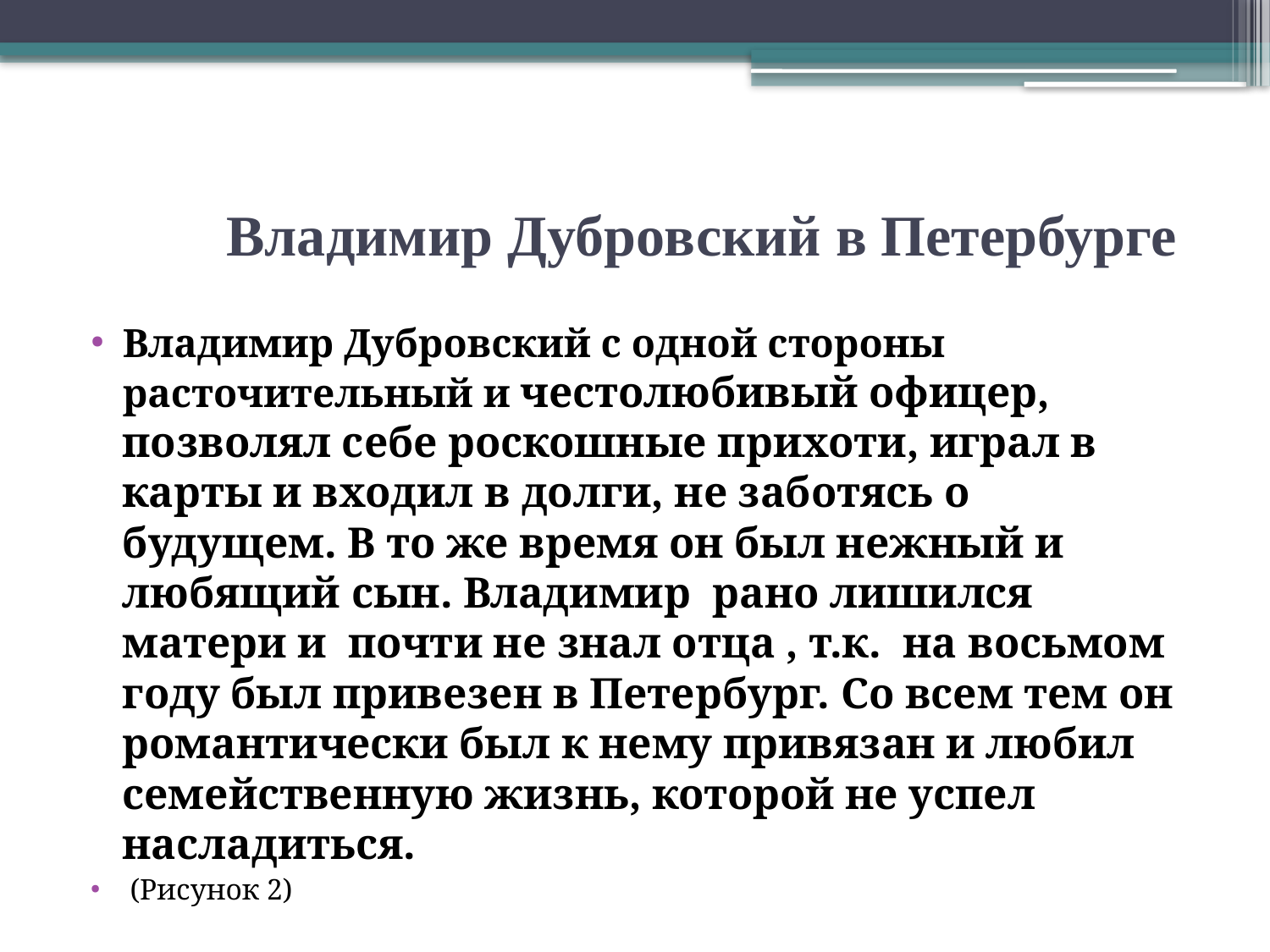

# Владимир Дубровский в Петербурге
Владимир Дубровский с одной стороны  расточительный и честолюбивый офицер, позволял себе роскошные прихоти, играл в карты и входил в долги, не заботясь о будущем. В то же время он был нежный и любящий сын. Владимир  рано лишился матери и  почти не знал отца , т.к.  на восьмом году был привезен в Петербург. Со всем тем он романтически был к нему привязан и любил семейственную жизнь, которой не успел насладиться.
 (Рисунок 2)